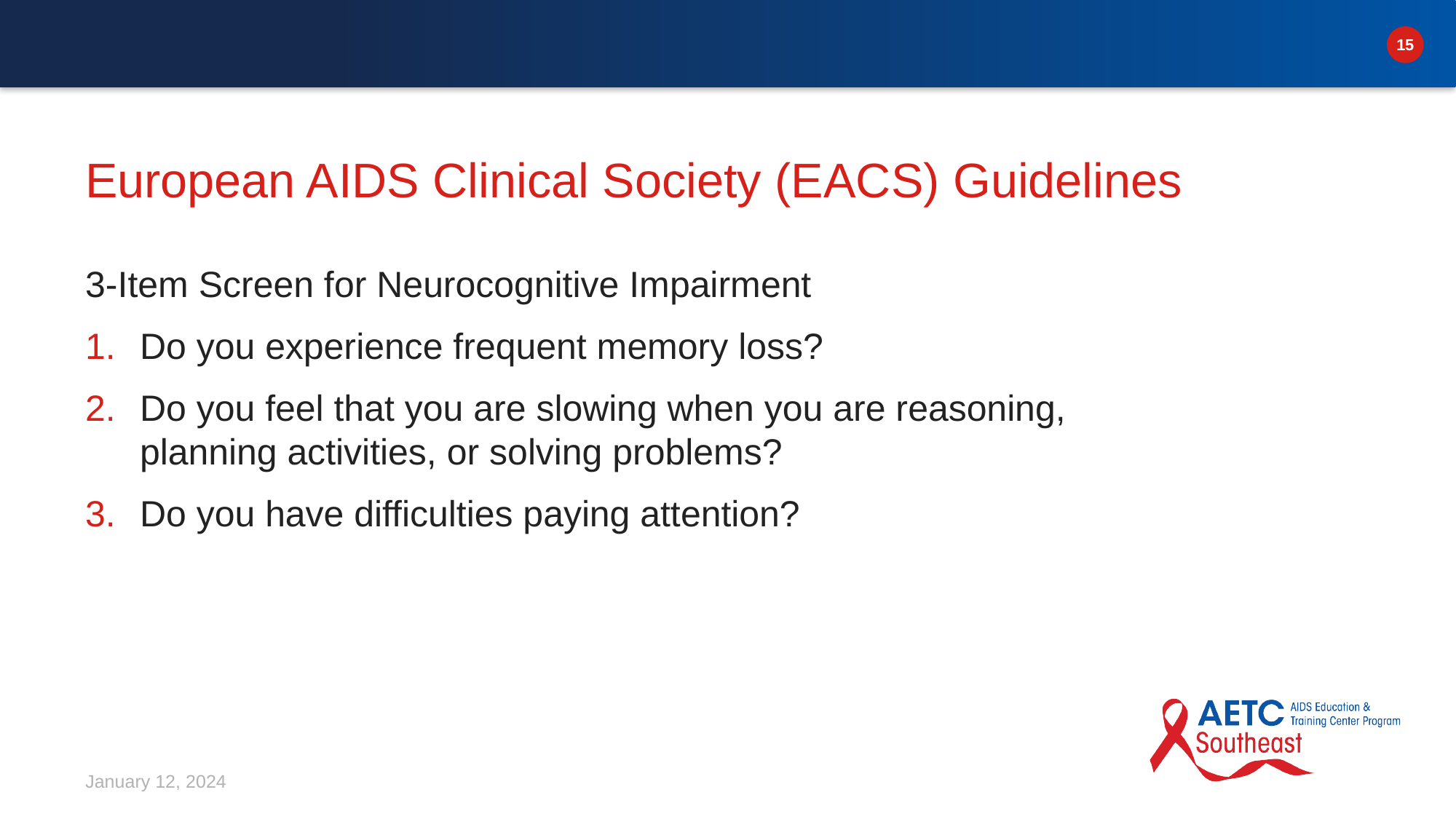

# European AIDS Clinical Society (EACS) Guidelines
3-Item Screen for Neurocognitive Impairment
Do you experience frequent memory loss?
Do you feel that you are slowing when you are reasoning, planning activities, or solving problems?
Do you have difficulties paying attention?

January 12, 2024